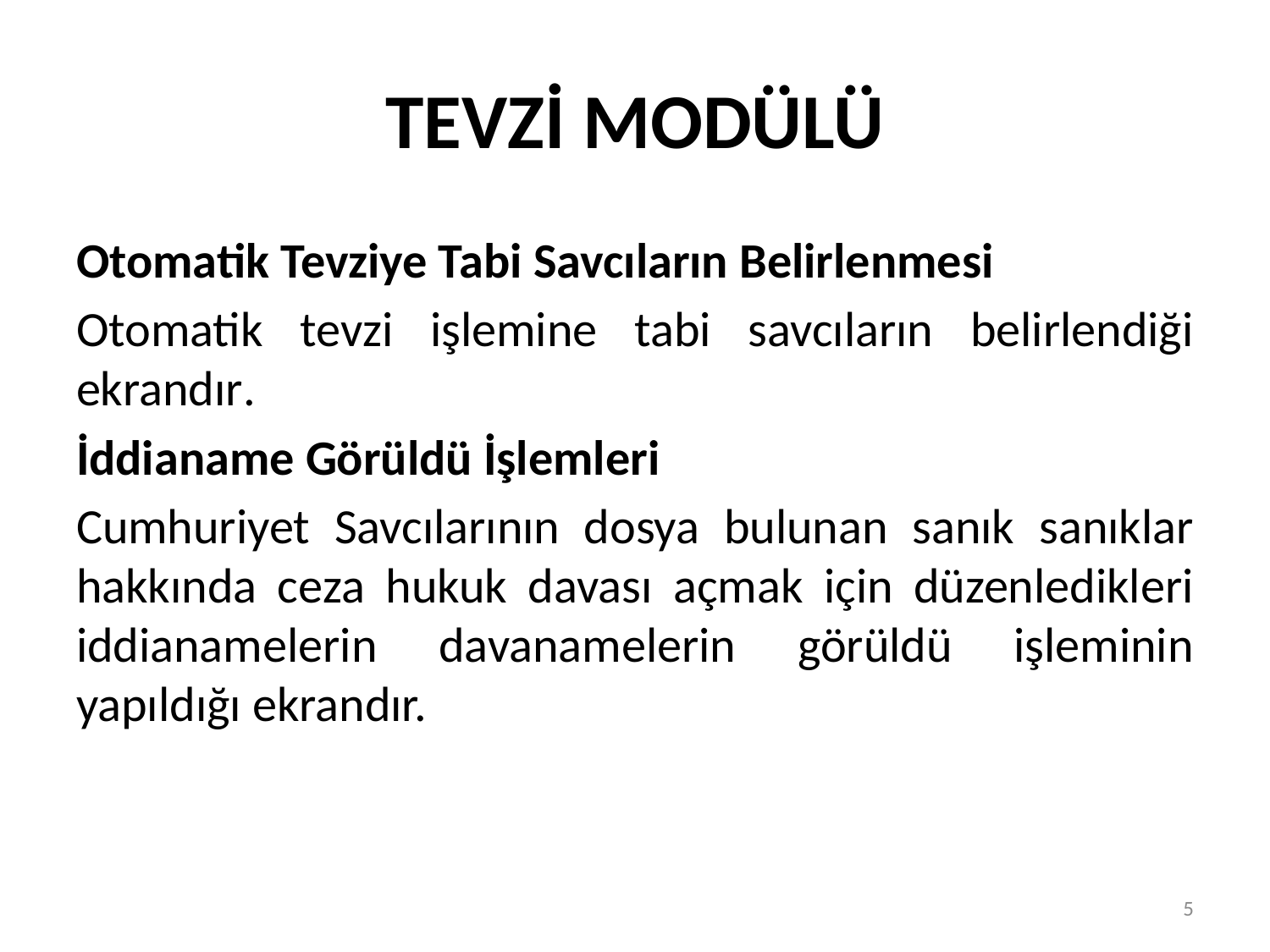

# TEVZİ MODÜLÜ
Otomatik Tevziye Tabi Savcıların Belirlenmesi
Otomatik tevzi işlemine tabi savcıların belirlendiği ekrandır.
İddianame Görüldü İşlemleri
Cumhuriyet Savcılarının dosya bulunan sanık sanıklar hakkında ceza hukuk davası açmak için düzenledikleri iddianamelerin davanamelerin görüldü işleminin yapıldığı ekrandır.

5